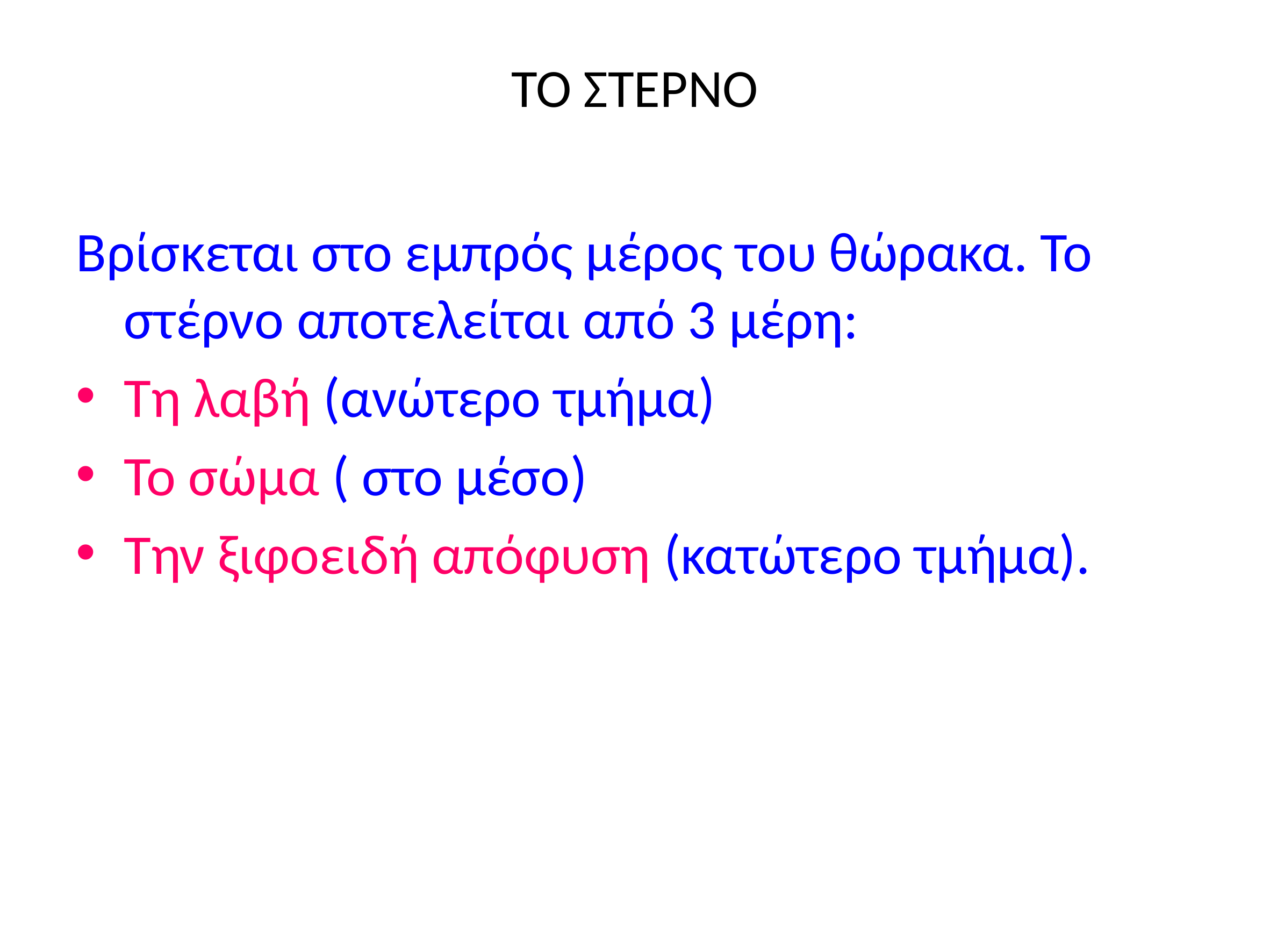

# ΤΟ ΣΤΕΡΝΟ
Βρίσκεται στο εμπρός μέρος του θώρακα. Το στέρνο αποτελείται από 3 μέρη:
Τη λαβή (ανώτερο τμήμα)
Το σώμα ( στο μέσο)
Την ξιφοειδή απόφυση (κατώτερο τμήμα).